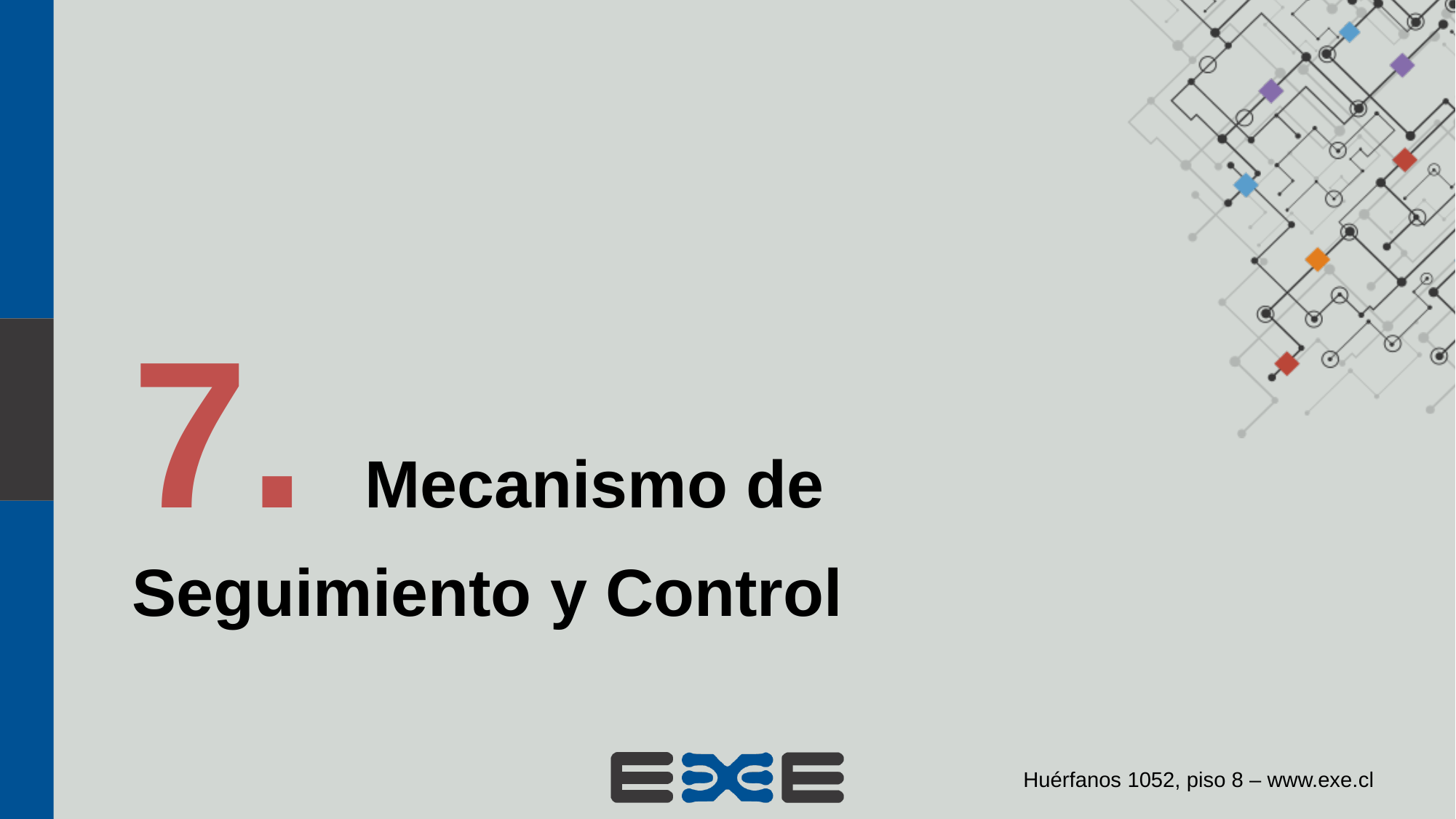

# 7. Mecanismo de Seguimiento y Control